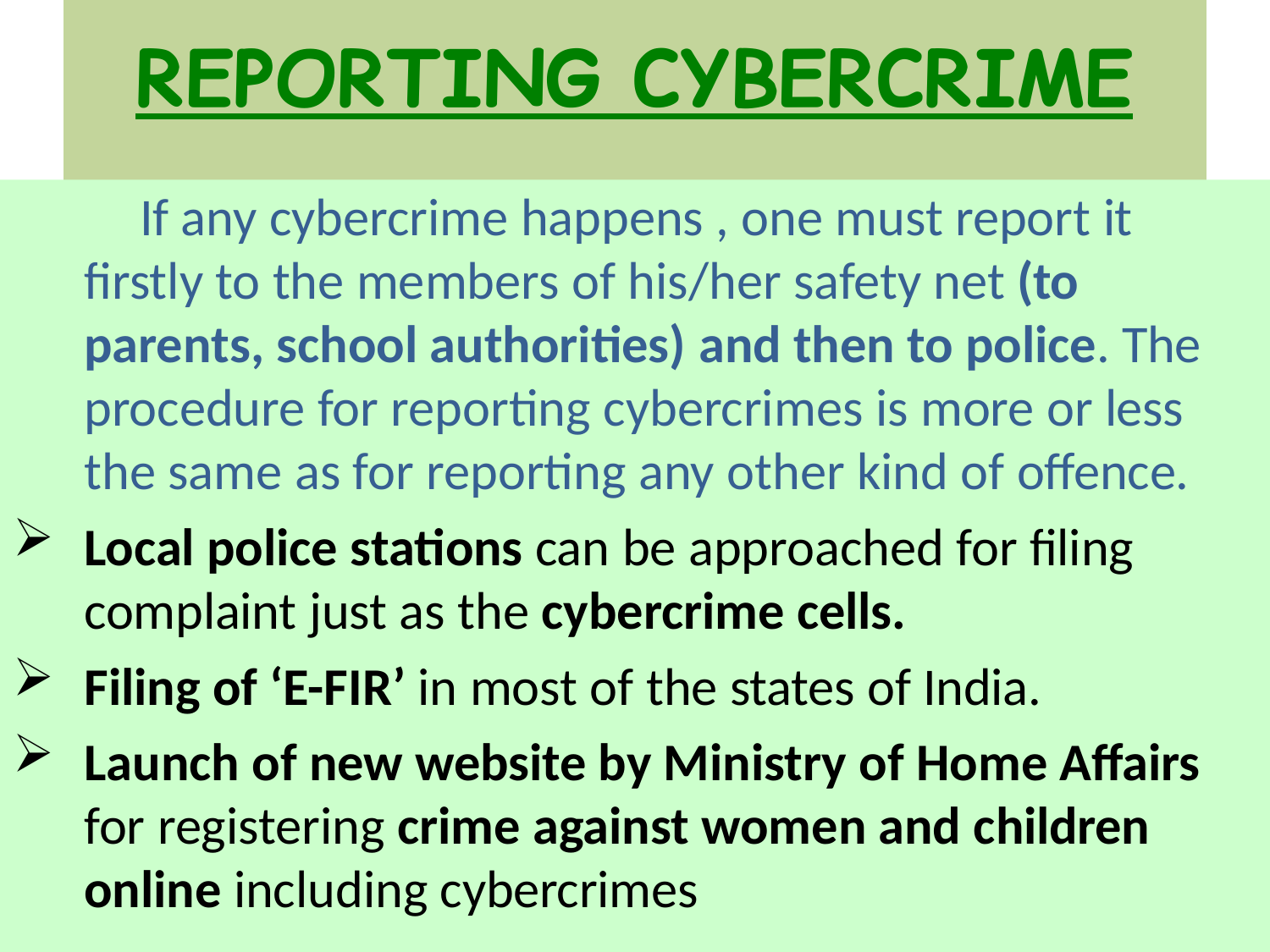

# REPORTING CYBERCRIME

If any cybercrime happens , one must report it firstly to the members of his/her safety net (to parents, school authorities) and then to police. The procedure for reporting cybercrimes is more or less the same as for reporting any other kind of offence.
Local police stations can be approached for filing complaint just as the cybercrime cells.
Filing of ‘E-FIR’ in most of the states of India.
Launch of new website by Ministry of Home Affairs for registering crime against women and children online including cybercrimes